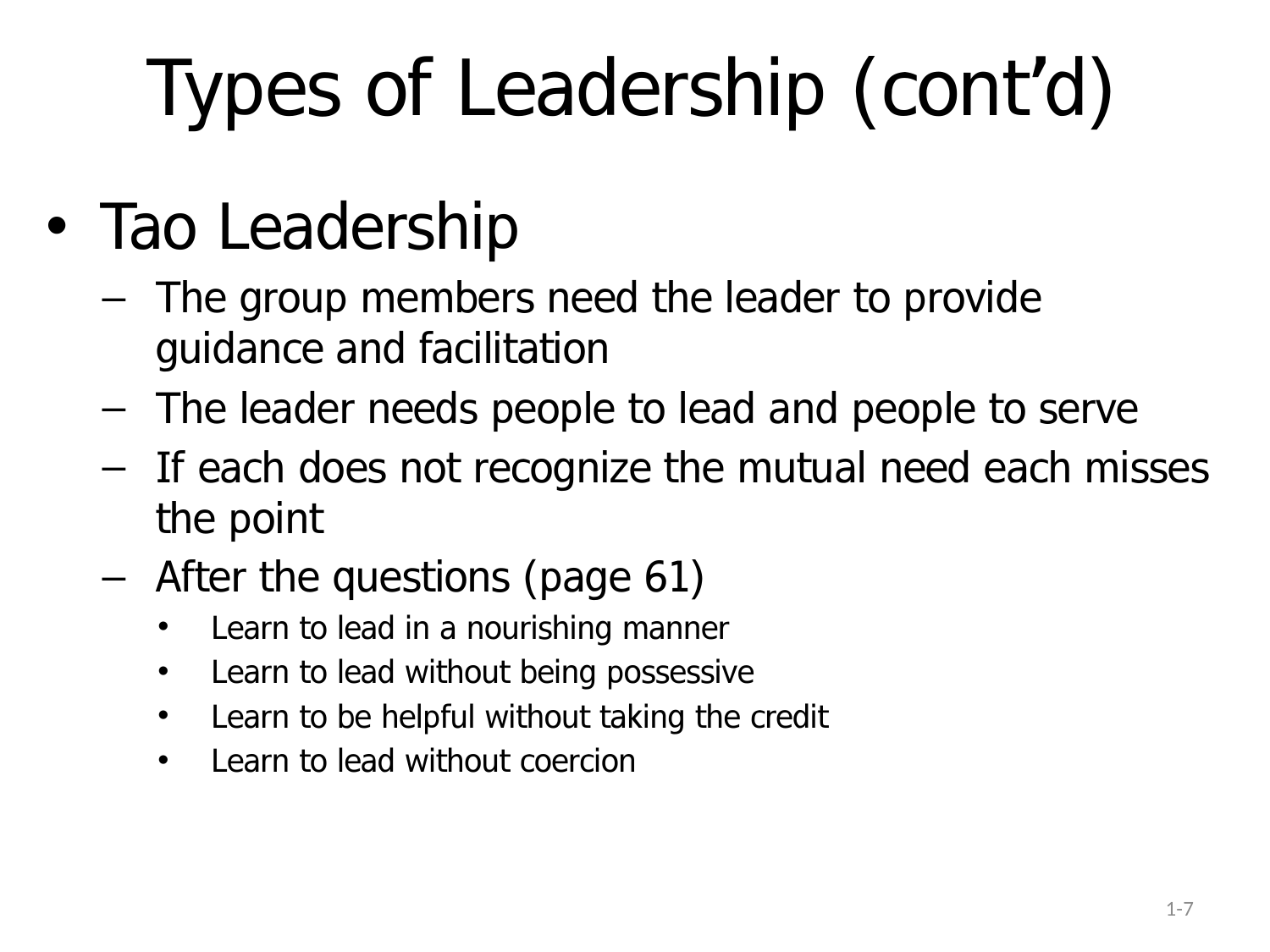

# Types of Leadership (cont’d)
Tao Leadership
The group members need the leader to provide guidance and facilitation
The leader needs people to lead and people to serve
If each does not recognize the mutual need each misses the point
After the questions (page 61)
Learn to lead in a nourishing manner
Learn to lead without being possessive
Learn to be helpful without taking the credit
Learn to lead without coercion
1-7